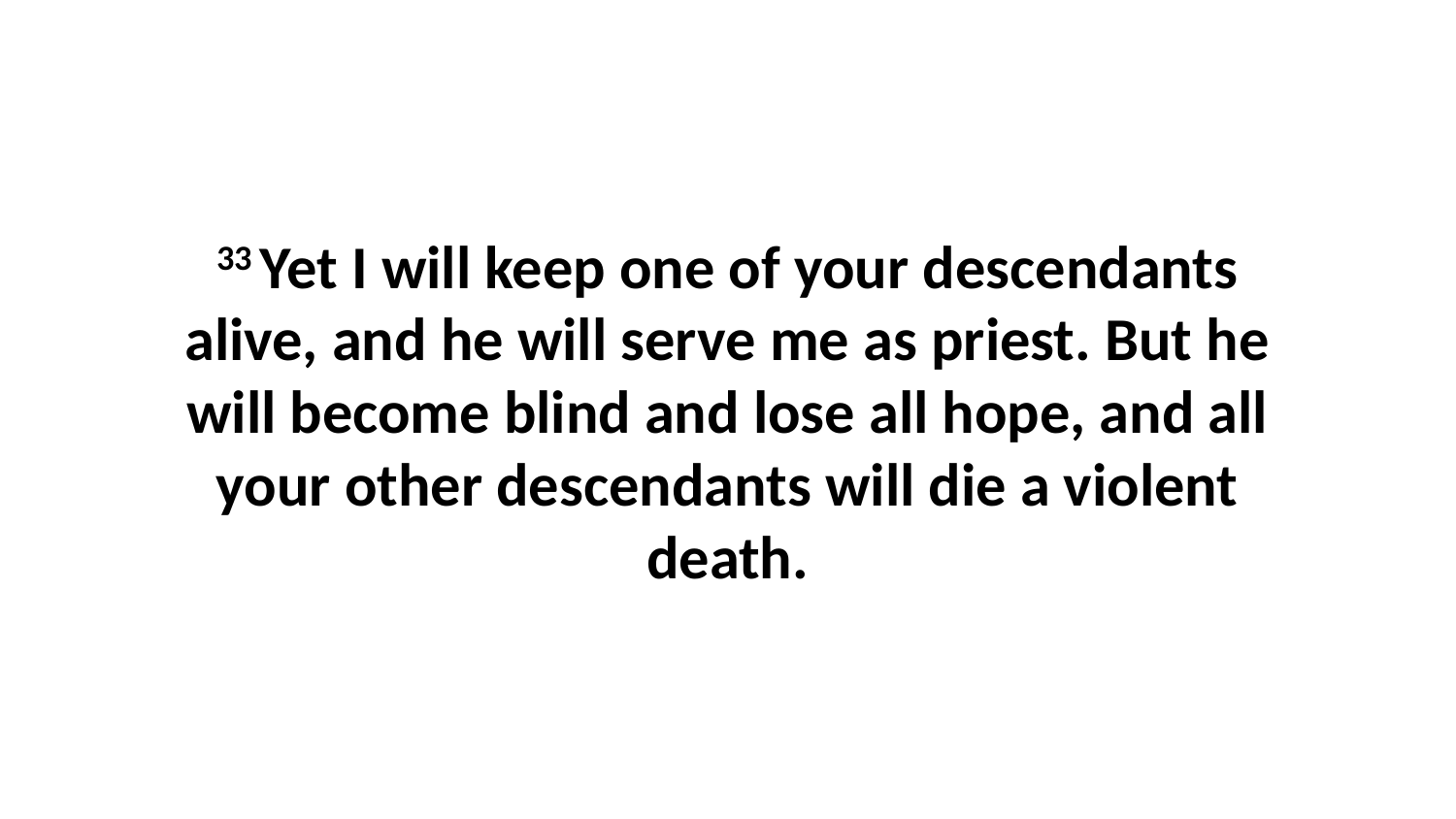

33 Yet I will keep one of your descendants alive, and he will serve me as priest. But he will become blind and lose all hope, and all your other descendants will die a violent death.